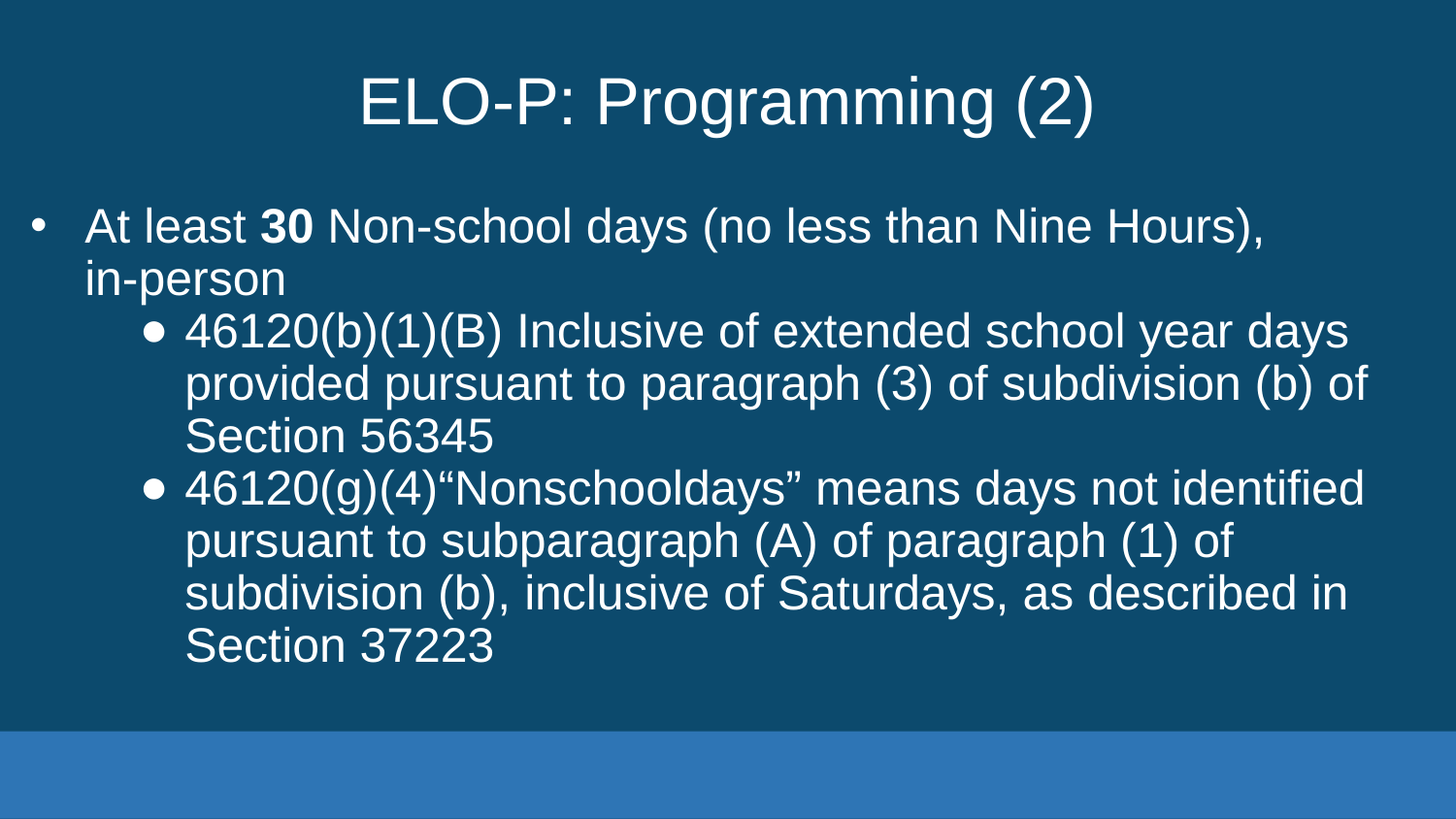

# ELO-P: Programming (2)
At least 30 Non-school days (no less than Nine Hours),
in-person
46120(b)(1)(B) Inclusive of extended school year days provided pursuant to paragraph (3) of subdivision (b) of Section 56345
46120(g)(4)“Nonschooldays” means days not identified pursuant to subparagraph (A) of paragraph (1) of subdivision (b), inclusive of Saturdays, as described in Section 37223